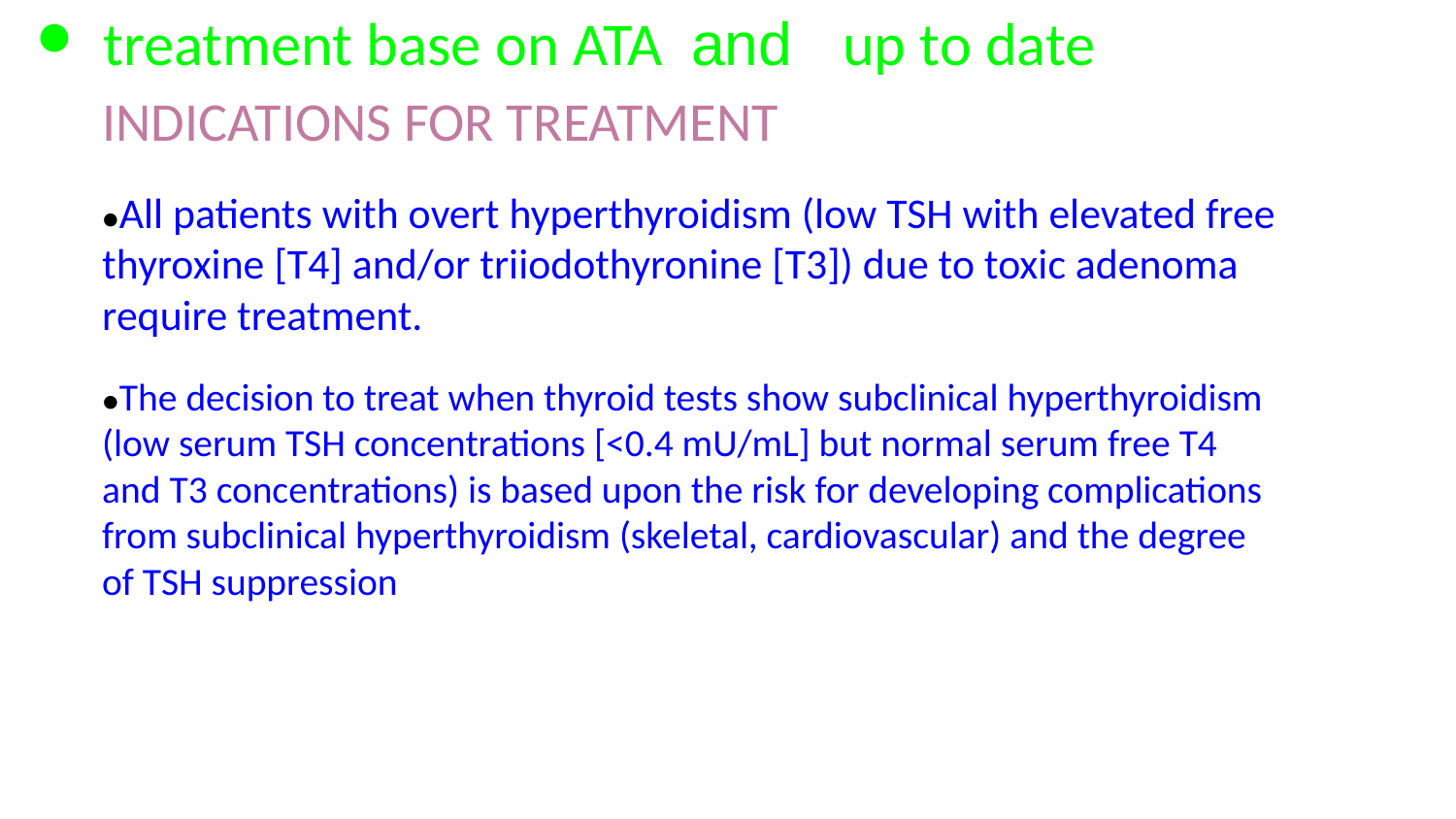

treatment base on ATA  and   up to date
INDICATIONS FOR TREATMENT

●All patients with overt hyperthyroidism (low TSH with elevated free thyroxine [T4] and/or triiodothyronine [T3]) due to toxic adenoma  require treatment.

●The decision to treat when thyroid tests show subclinical hyperthyroidism (low serum TSH concentrations [<0.4 mU/mL] but normal serum free T4 and T3 concentrations) is based upon the risk for developing complications from subclinical hyperthyroidism (skeletal, cardiovascular) and the degree of TSH suppression